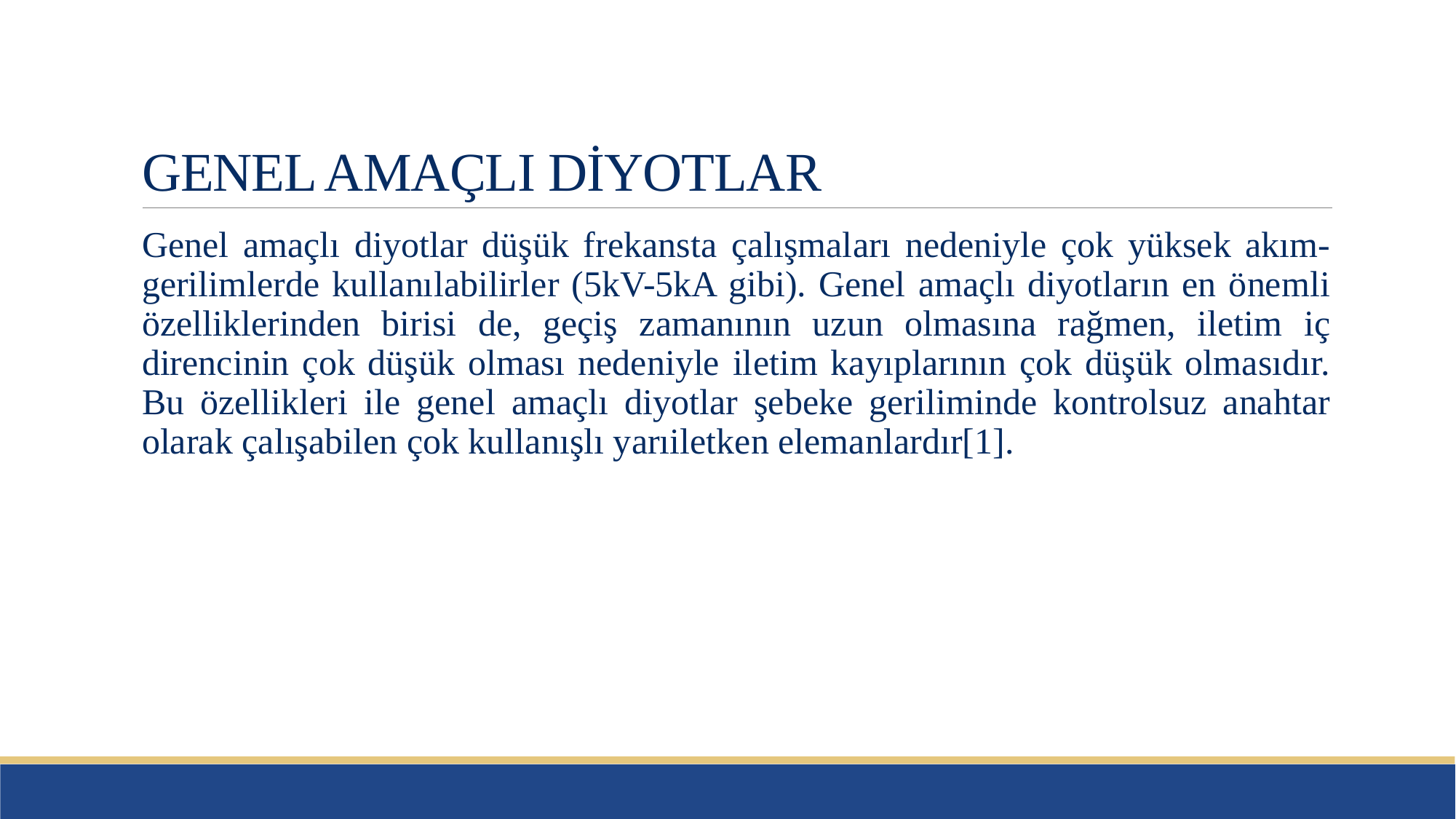

# GENEL AMAÇLI DİYOTLAR
Genel amaçlı diyotlar düşük frekansta çalışmaları nedeniyle çok yüksek akım-gerilimlerde kullanılabilirler (5kV-5kA gibi). Genel amaçlı diyotların en önemli özelliklerinden birisi de, geçiş zamanının uzun olmasına rağmen, iletim iç direncinin çok düşük olması nedeniyle iletim kayıplarının çok düşük olmasıdır. Bu özellikleri ile genel amaçlı diyotlar şebeke geriliminde kontrolsuz anahtar olarak çalışabilen çok kullanışlı yarıiletken elemanlardır[1].